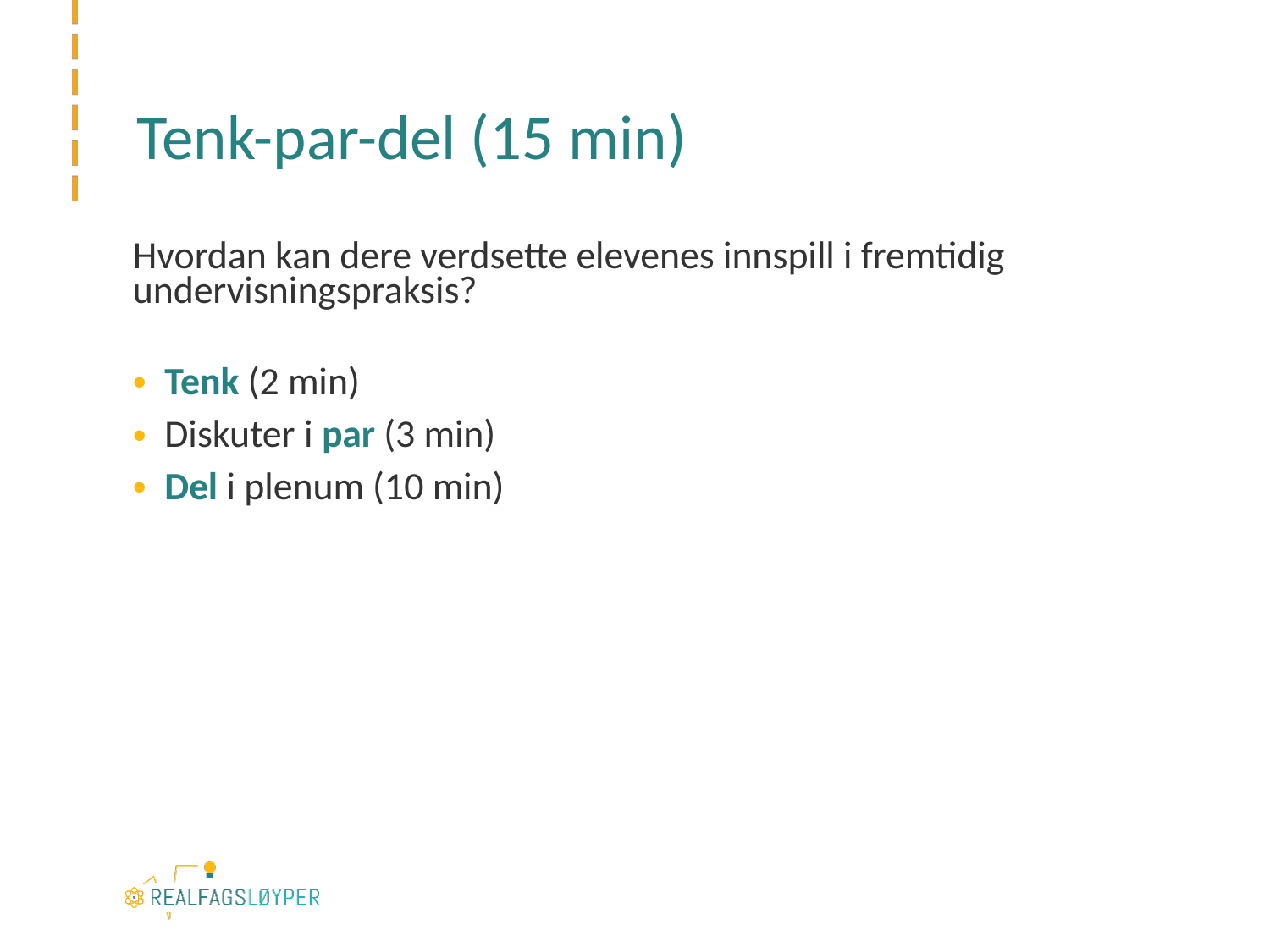

# Tenk-par-del (15 min)
Hvordan kan dere verdsette elevenes innspill i fremtidig undervisningspraksis?
Tenk (2 min)
Diskuter i par (3 min)
Del i plenum (10 min)